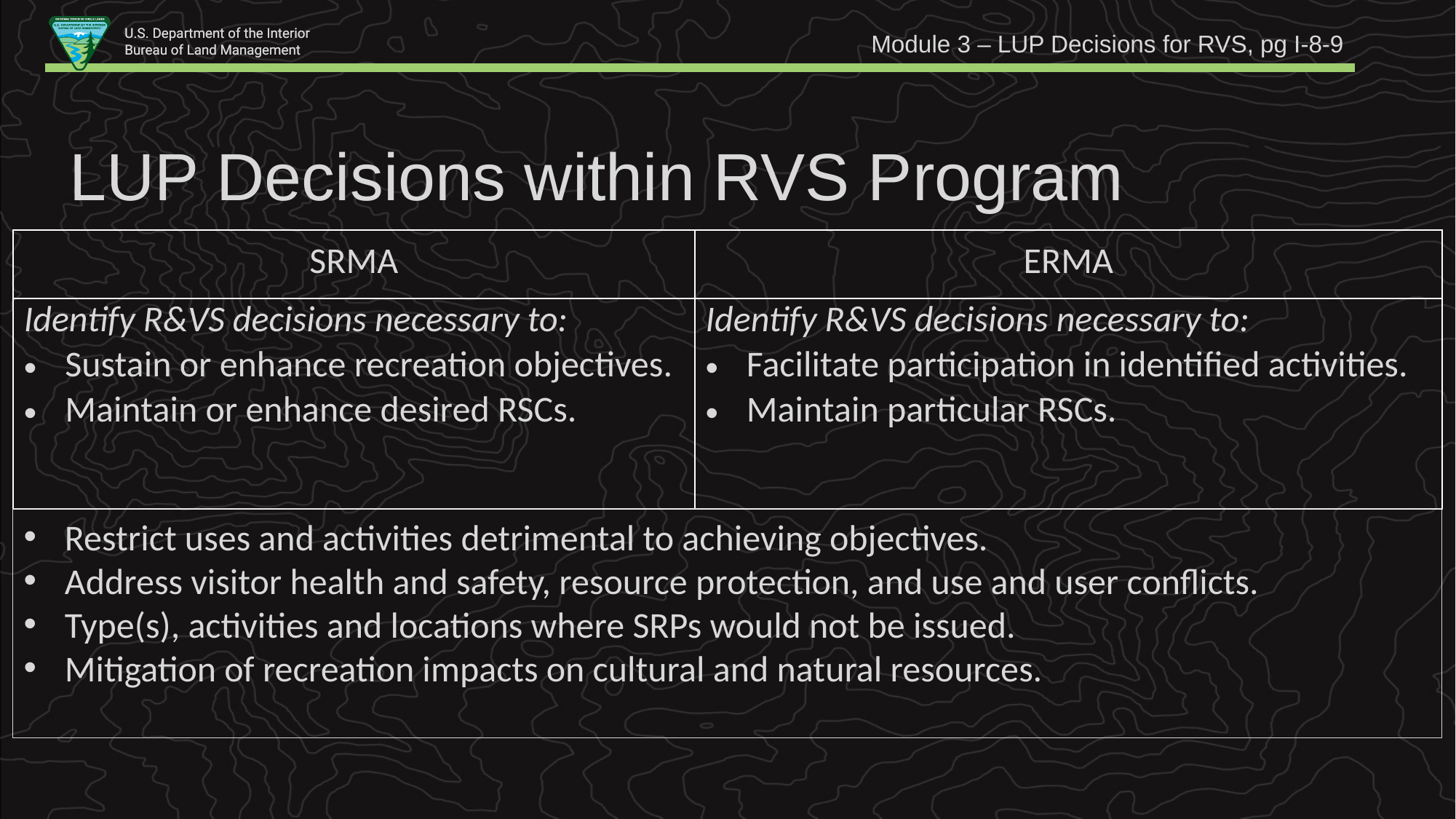

Module 3 – LUP Decisions for RVS, pg I-8-9
LUP Decisions within RVS Program
| SRMA | ERMA |
| --- | --- |
| Identify R&VS decisions necessary to: Sustain or enhance recreation objectives. Maintain or enhance desired RSCs. | Identify R&VS decisions necessary to: Facilitate participation in identified activities. Maintain particular RSCs. |
Restrict uses and activities detrimental to achieving objectives.
Address visitor health and safety, resource protection, and use and user conflicts.
Type(s), activities and locations where SRPs would not be issued.
Mitigation of recreation impacts on cultural and natural resources.